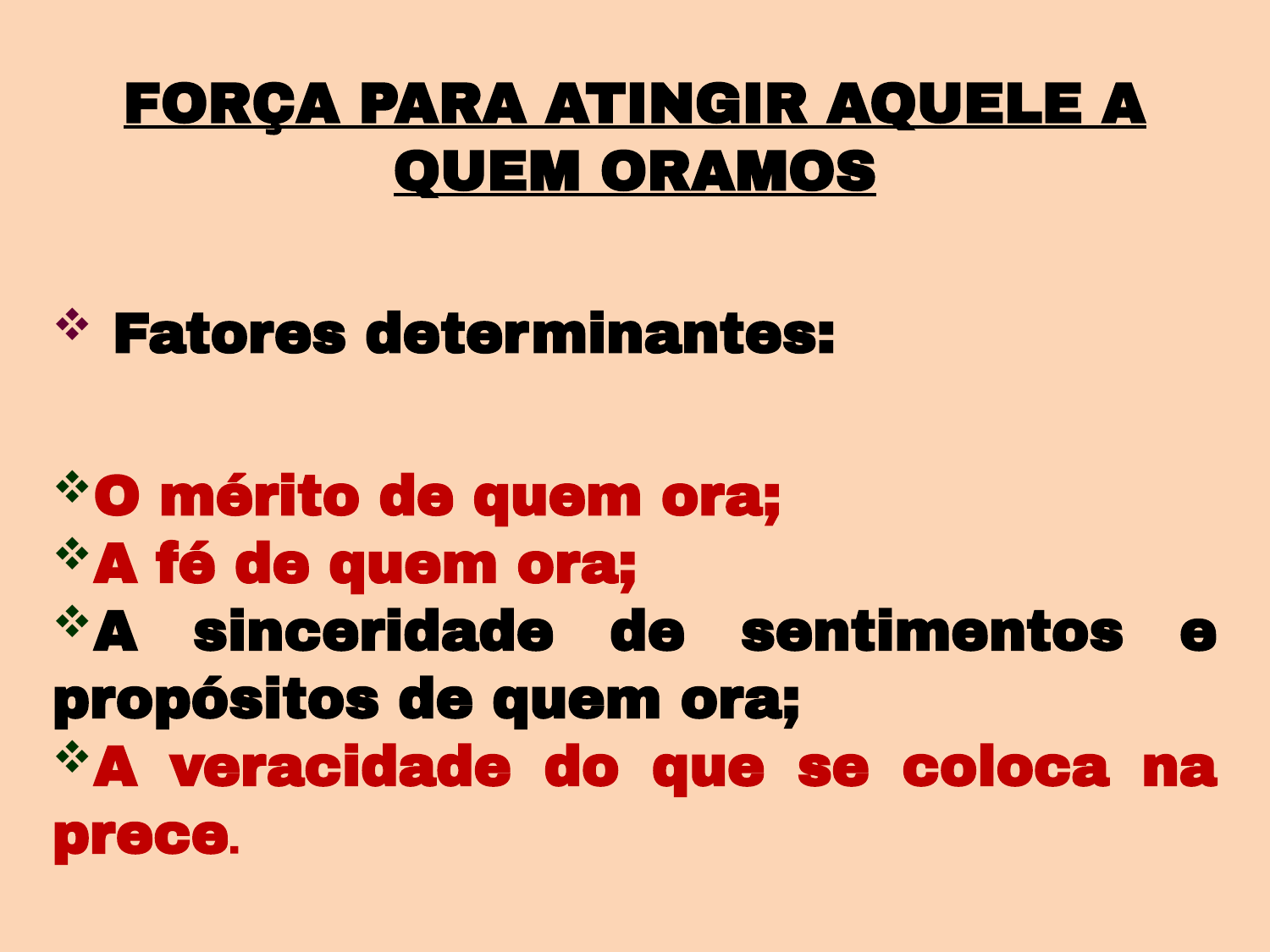

FORÇA PARA ATINGIR AQUELE A QUEM ORAMOS

 Fatores determinantes:

O mérito de quem ora;
A fé de quem ora;
A sinceridade de sentimentos e propósitos de quem ora;
A veracidade do que se coloca na prece.